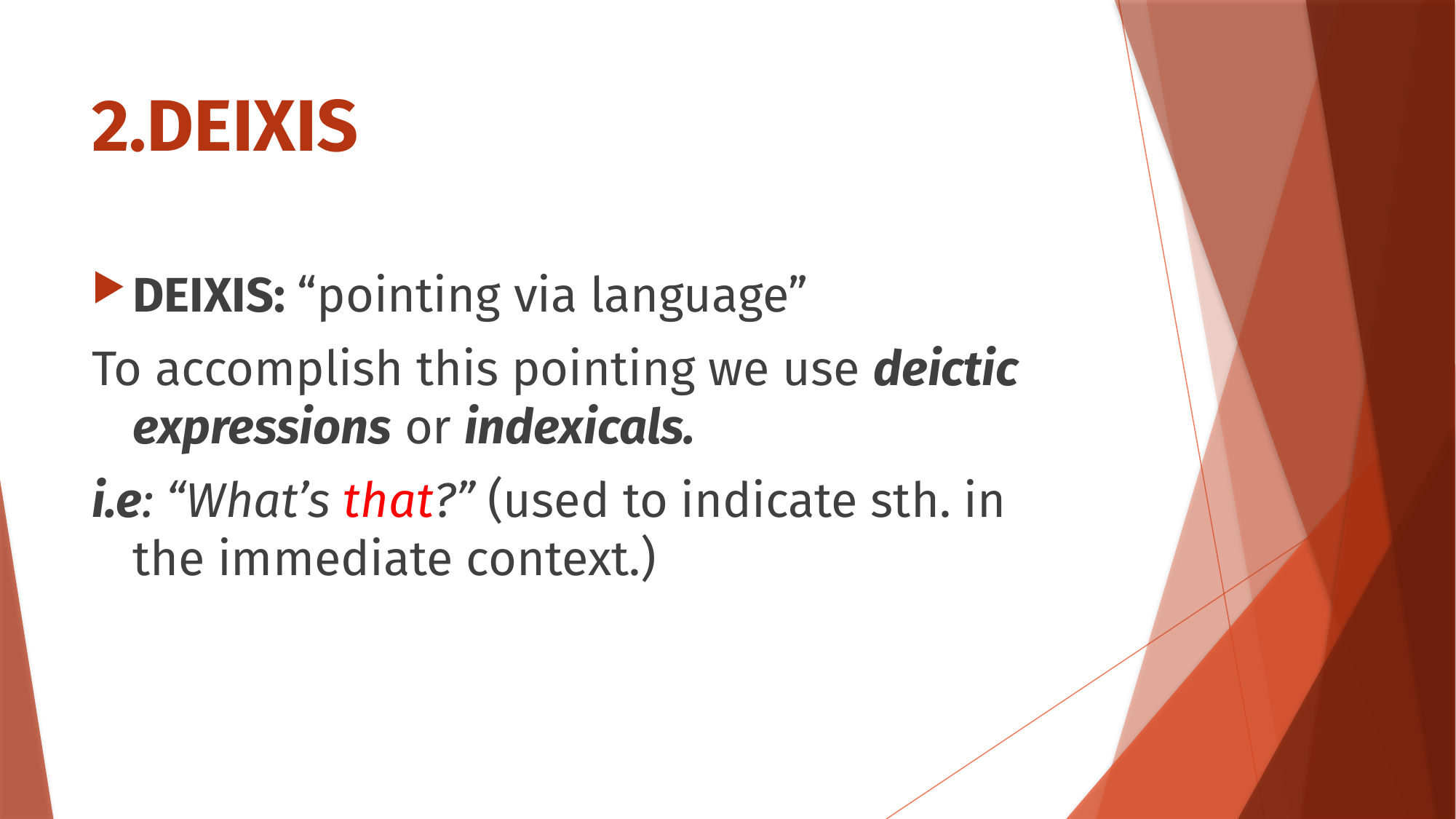

# 2.DEIXIS
DEIXIS: “pointing via language”
To accomplish this pointing we use deictic expressions or indexicals.
i.e: “What’s that?” (used to indicate sth. in the immediate context.)